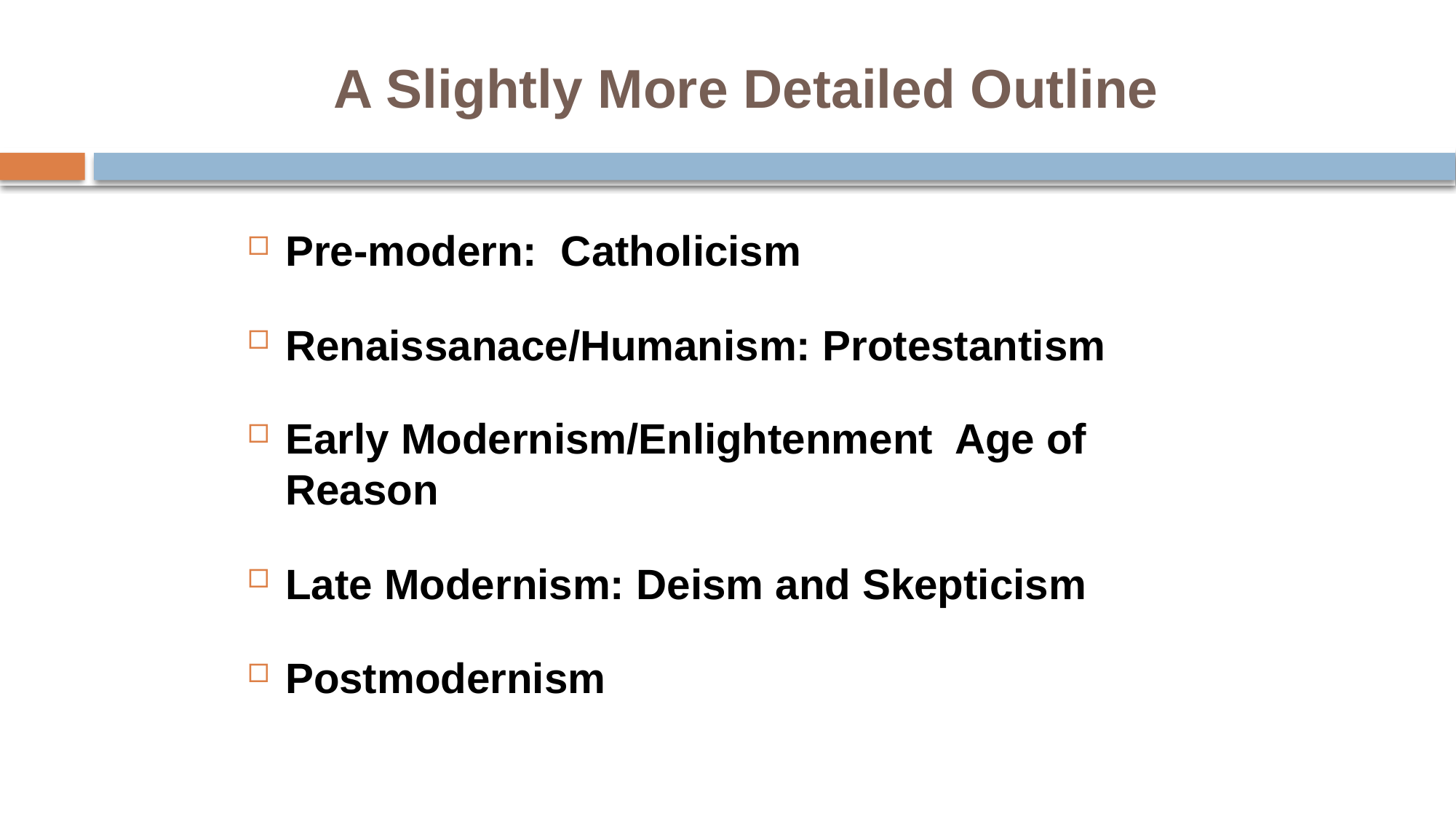

# A Slightly More Detailed Outline
Pre-modern:  Catholicism

Renaissanace/Humanism: Protestantism

Early Modernism/Enlightenment  Age of Reason

Late Modernism: Deism and Skepticism

Postmodernism